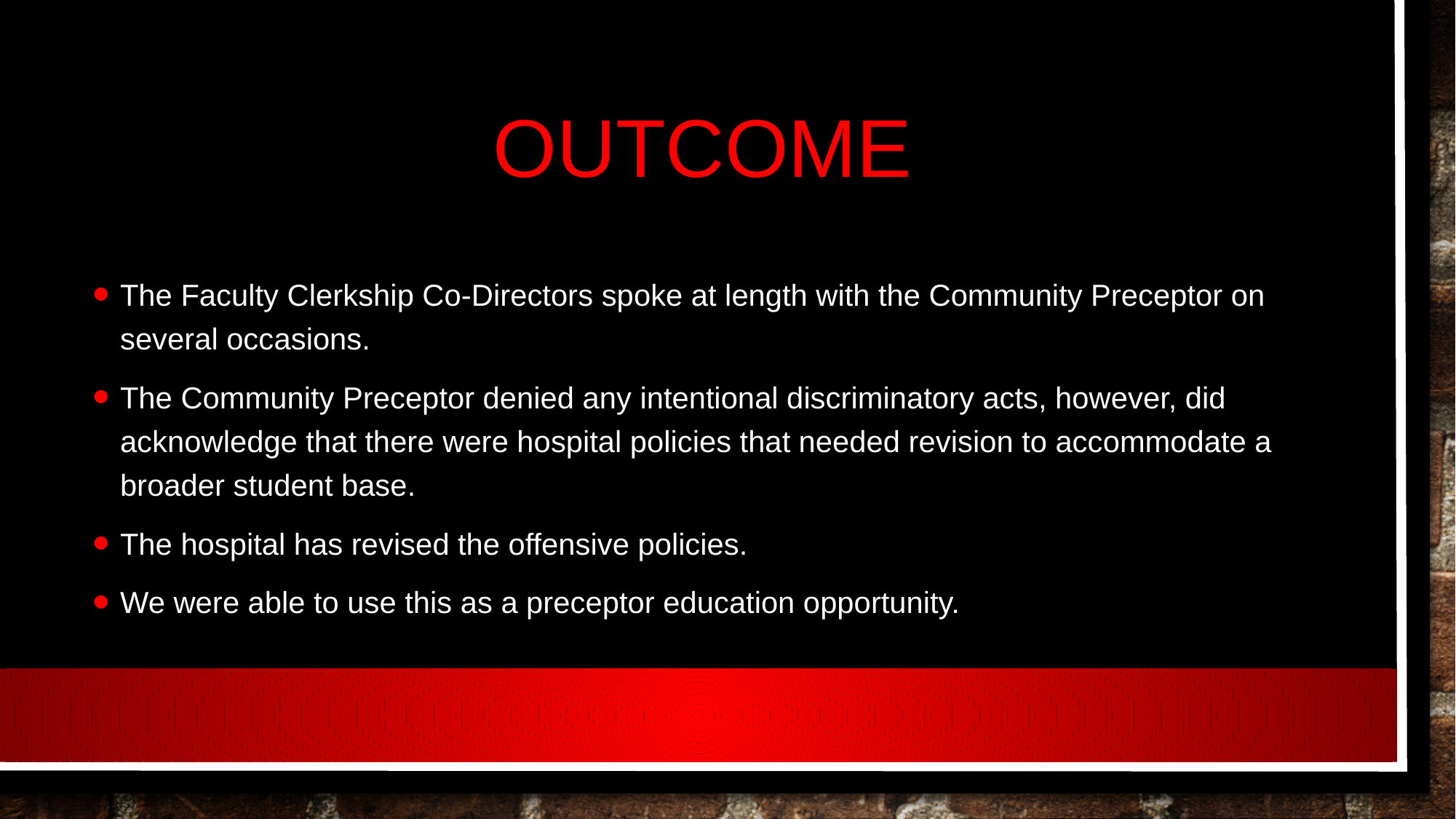

# Outcome
The Faculty Clerkship Co-Directors spoke at length with the Community Preceptor on several occasions.
The Community Preceptor denied any intentional discriminatory acts, however, did acknowledge that there were hospital policies that needed revision to accommodate a broader student base.
The hospital has revised the offensive policies.
We were able to use this as a preceptor education opportunity.